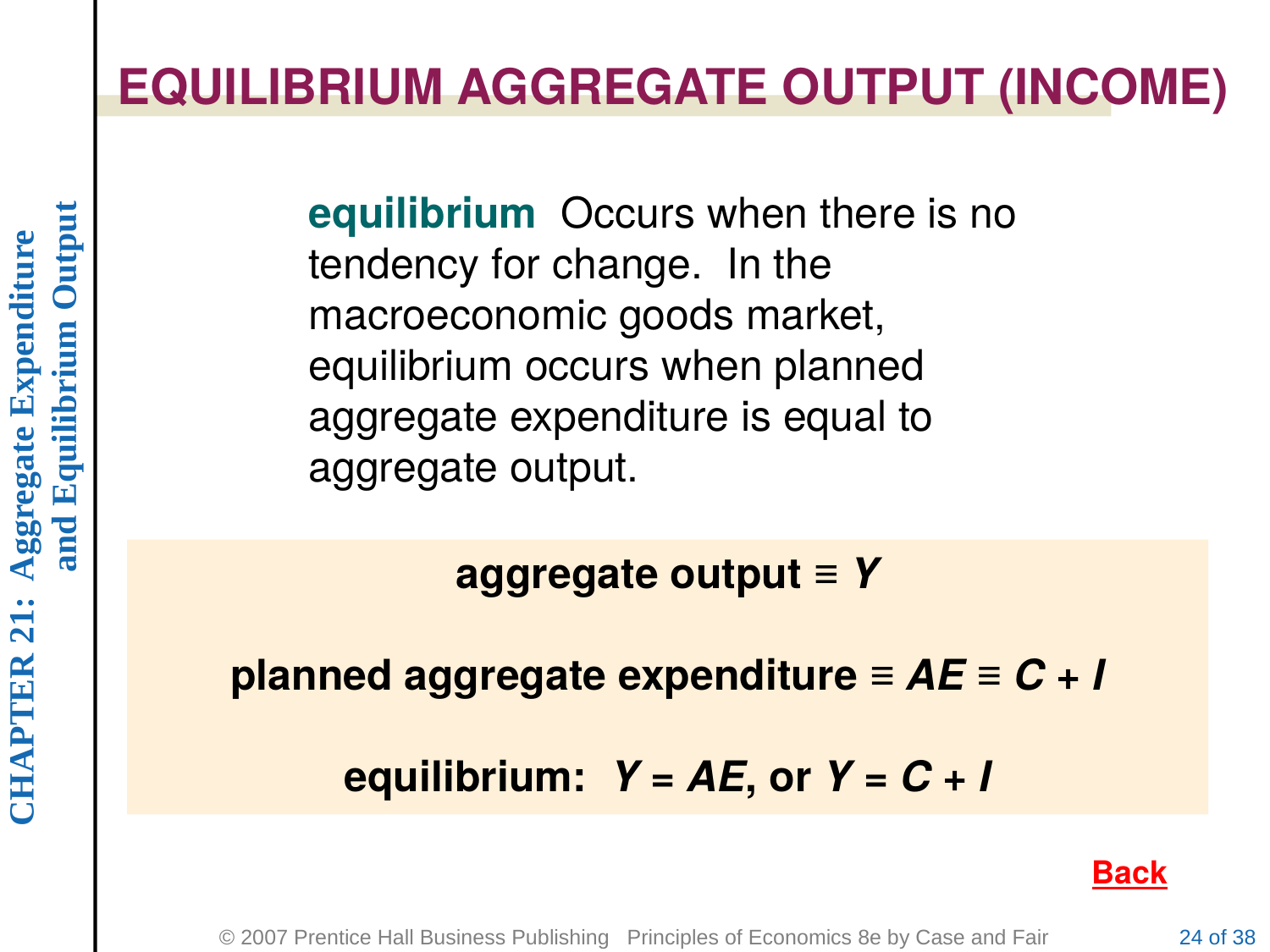

EQUILIBRIUM AGGREGATE OUTPUT (INCOME)
equilibrium  Occurs when there is no tendency for change.  In the macroeconomic goods market, equilibrium occurs when planned aggregate expenditure is equal to aggregate output.
aggregate output ≡ Y

planned aggregate expenditure ≡ AE ≡ C + I

equilibrium:  Y = AE, or Y = C + I
Back
24 of 38